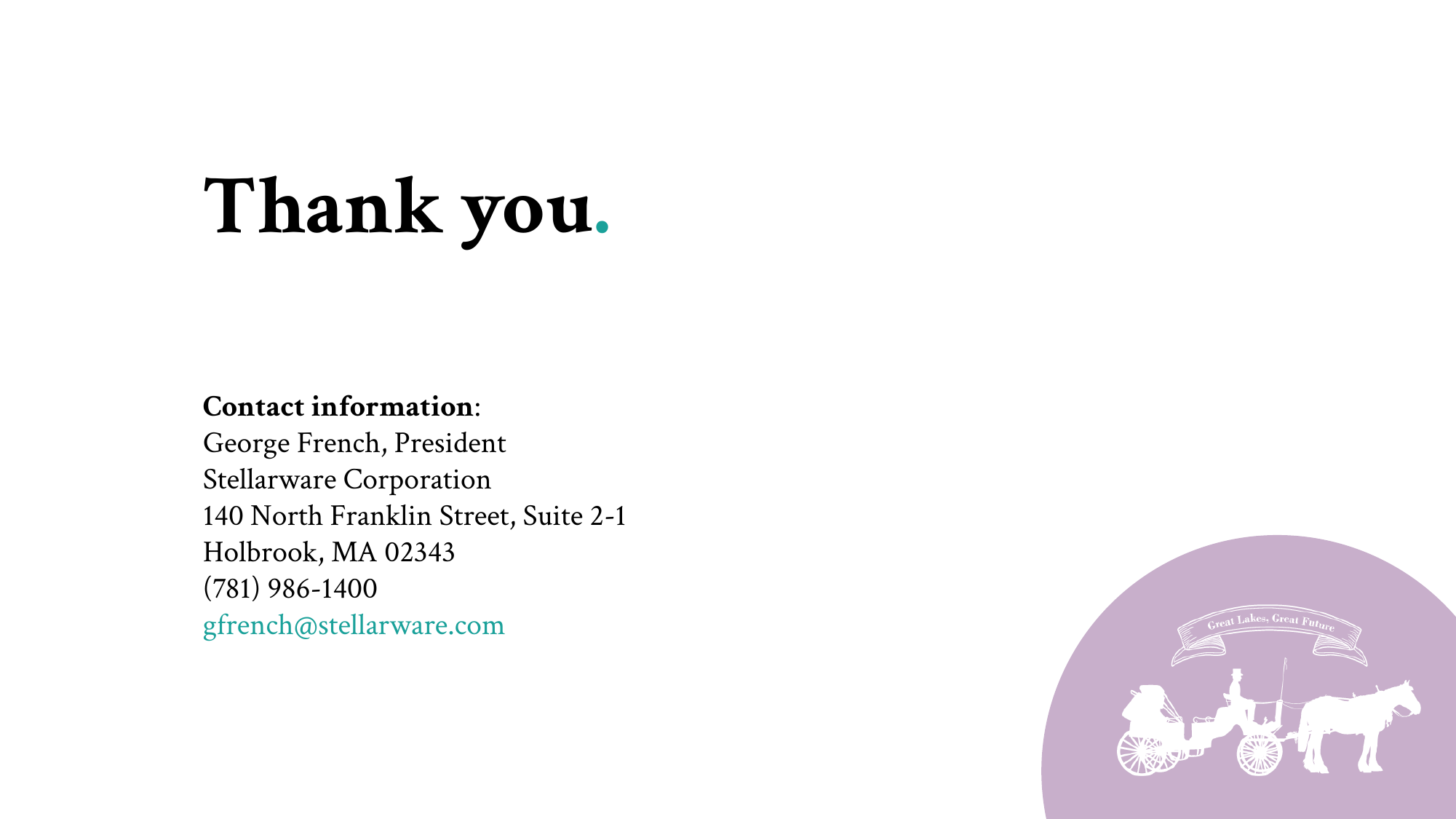

Thank you.

Contact information:
George French, President
Stellarware Corporation
140 North Franklin Street, Suite 2-1
Holbrook, MA 02343
(781) 986-1400
gfrench@stellarware.com